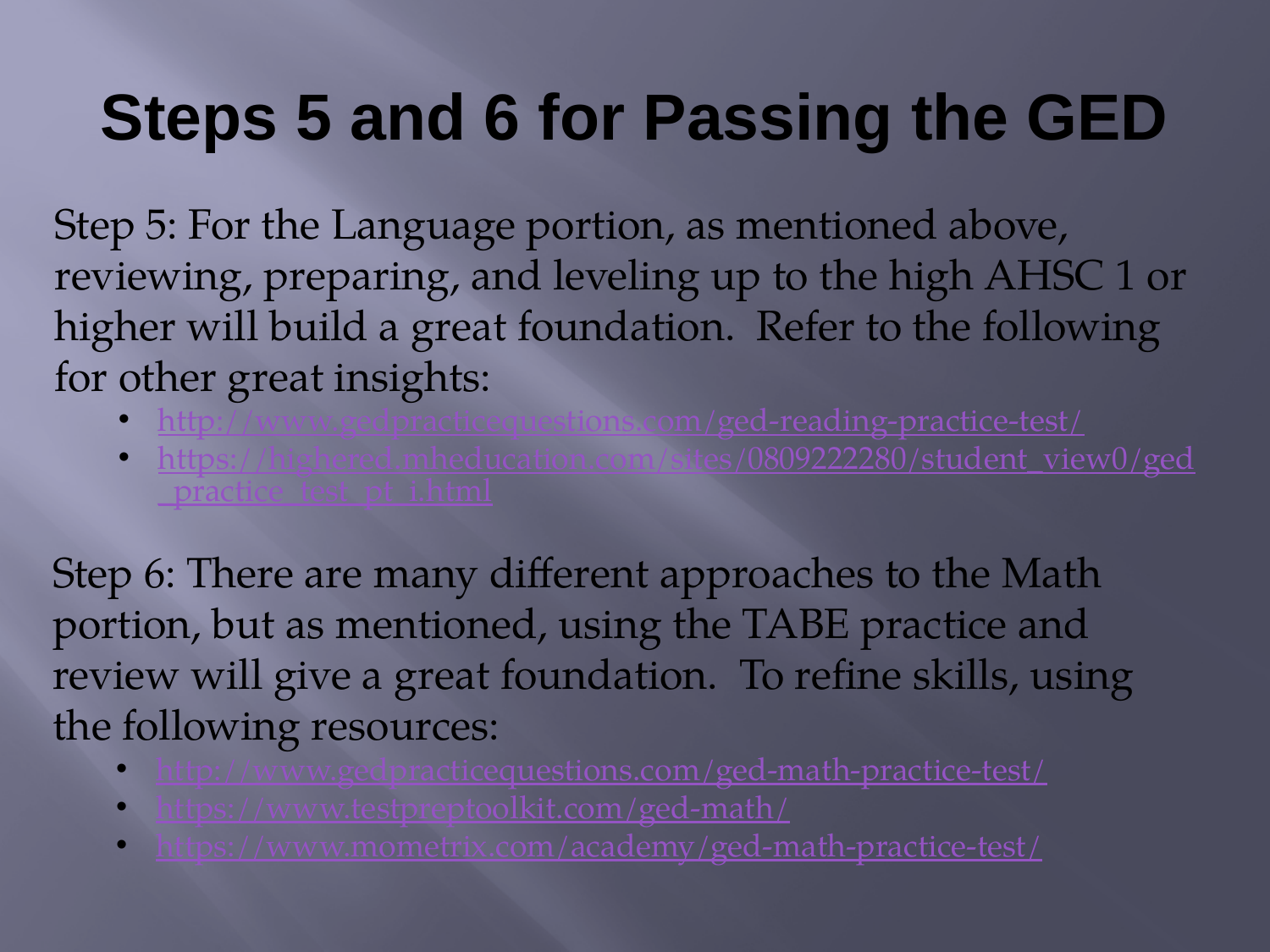

# Steps 5 and 6 for Passing the GED
Step 5: For the Language portion, as mentioned above, reviewing, preparing, and leveling up to the high AHSC 1 or higher will build a great foundation.  Refer to the following for other great insights:
http://www.gedpracticequestions.com/ged-reading-practice-test/
https://highered.mheducation.com/sites/0809222280/student_view0/ged_practice_test_pt_i.html
Step 6: There are many different approaches to the Math portion, but as mentioned, using the TABE practice and review will give a great foundation.  To refine skills, using the following resources:
http://www.gedpracticequestions.com/ged-math-practice-test/
https://www.testpreptoolkit.com/ged-math/
https://www.mometrix.com/academy/ged-math-practice-test/